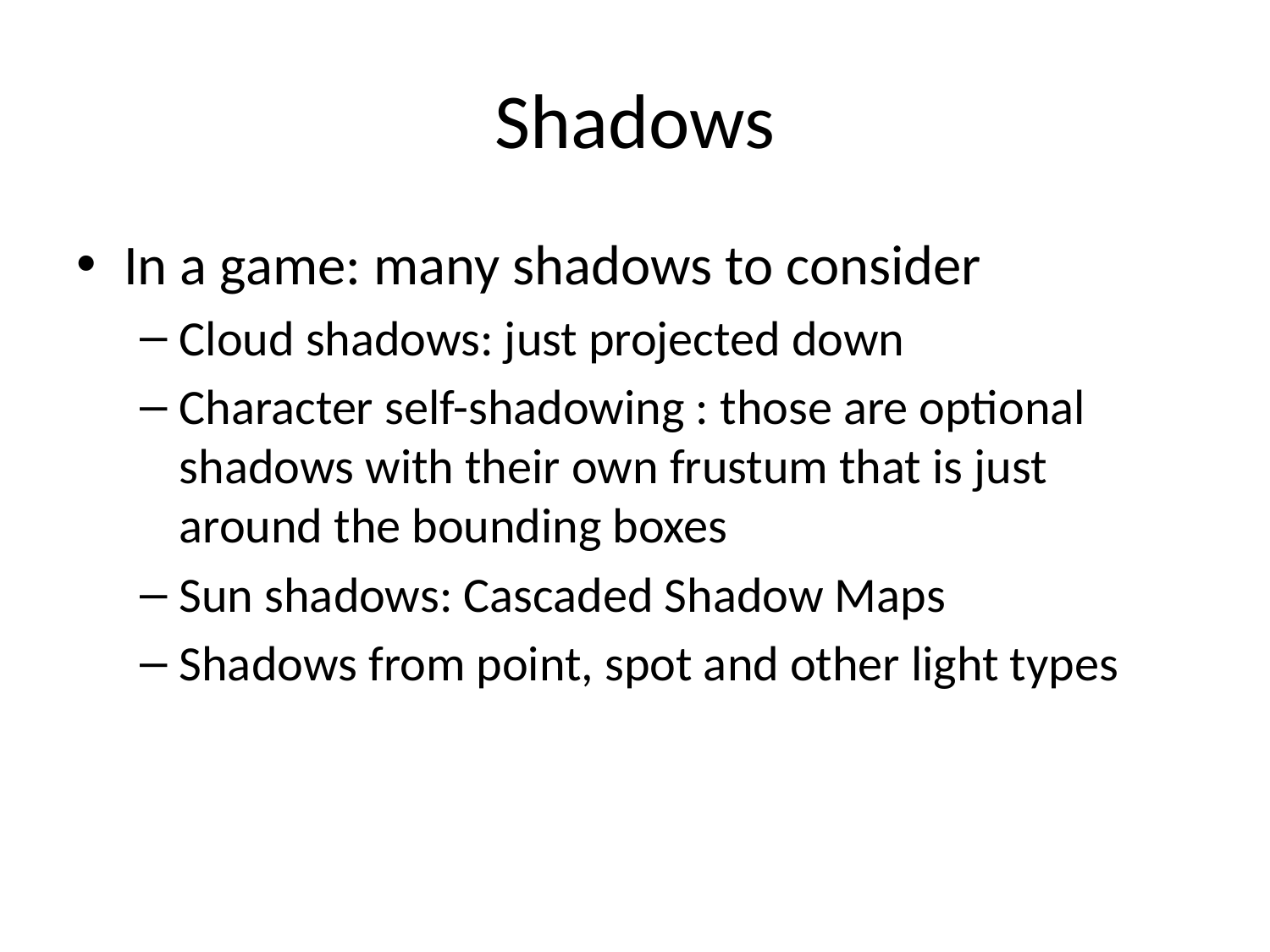

# Shadows
In a game: many shadows to consider
Cloud shadows: just projected down
Character self-shadowing : those are optional shadows with their own frustum that is just around the bounding boxes
Sun shadows: Cascaded Shadow Maps
Shadows from point, spot and other light types